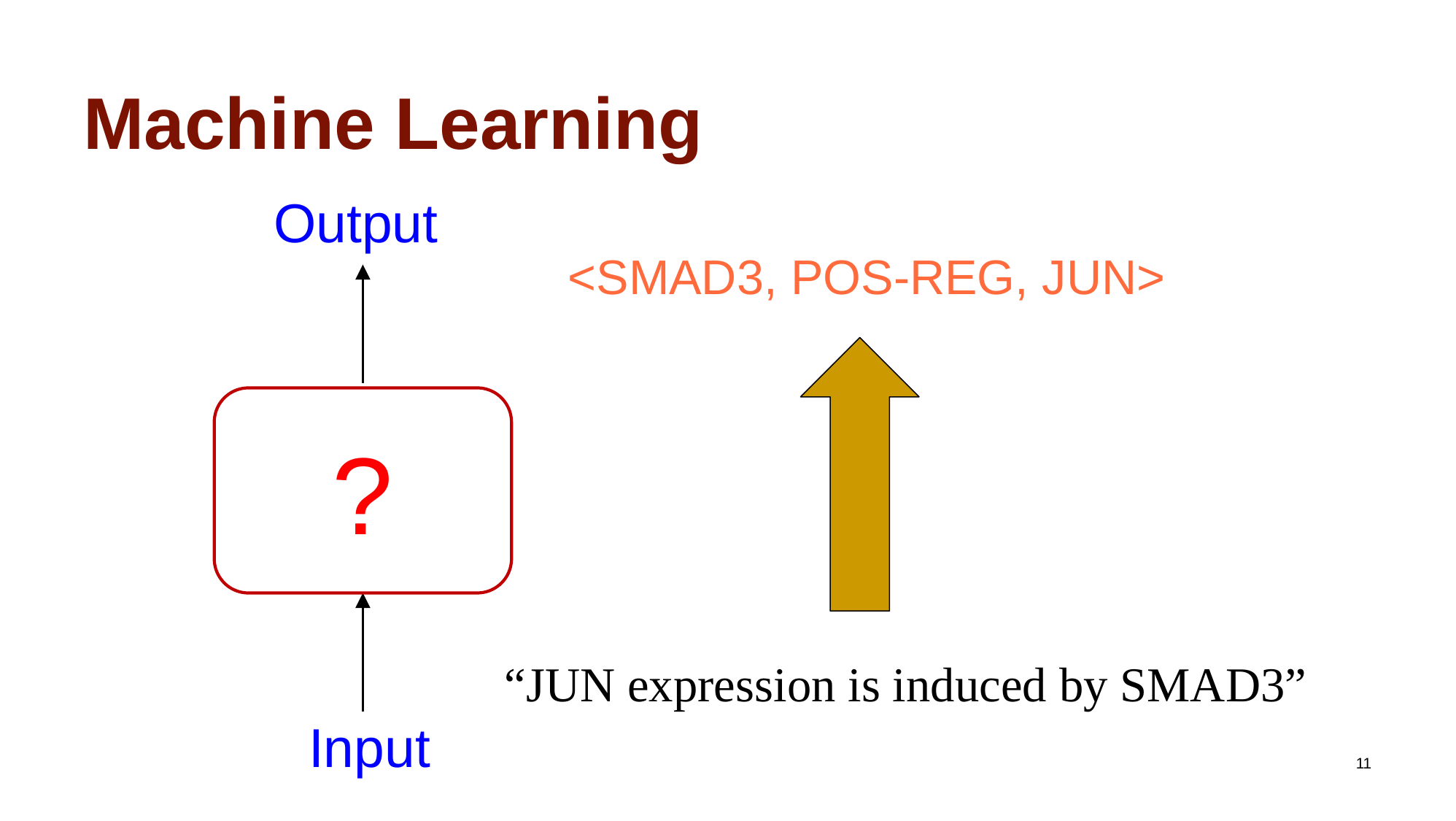

# Machine Learning
Output
<SMAD3, POS-REG, JUN>

?
“JUN expression is induced by SMAD3”
Input
11